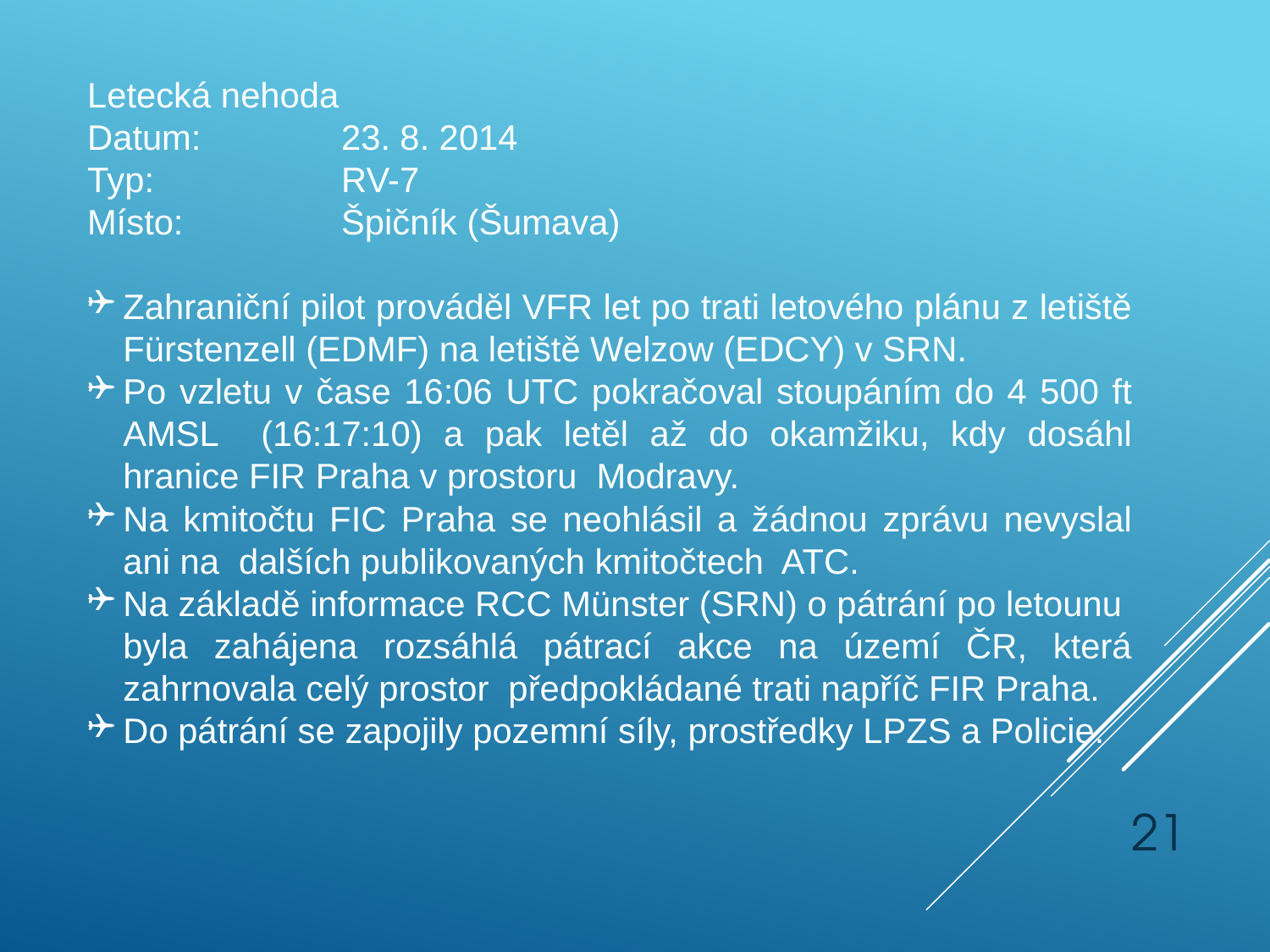

Letecká nehoda
Datum:		23. 8. 2014
Typ:		RV-7
Místo:		Špičník (Šumava)

Zahraniční pilot prováděl VFR let po trati letového plánu z letiště Fürstenzell (EDMF) na letiště Welzow (EDCY) v SRN.
Po vzletu v čase 16:06 UTC pokračoval stoupáním do 4 500 ft AMSL  (16:17:10) a pak letěl až do okamžiku, kdy dosáhl hranice FIR Praha v prostoru  Modravy.
Na kmitočtu FIC Praha se neohlásil a žádnou zprávu nevyslal ani na  dalších publikovaných kmitočtech  ATC.
Na základě informace RCC Münster (SRN) o pátrání po letounu  byla zahájena rozsáhlá pátrací akce na území ČR, která zahrnovala celý prostor  předpokládané trati napříč FIR Praha.
Do pátrání se zapojily pozemní síly, prostředky LPZS a Policie.

21